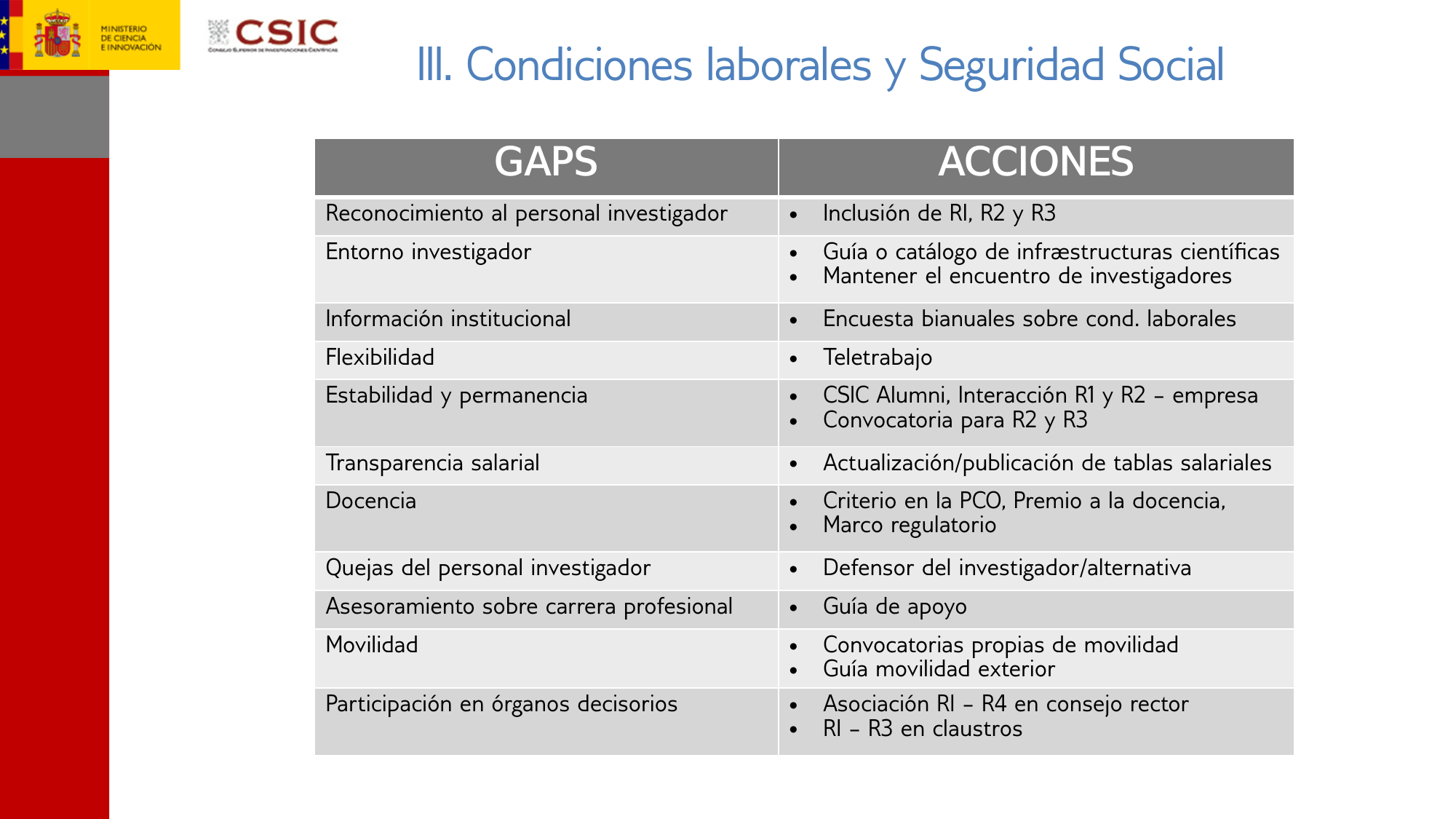

# III. Condiciones laborales y Seguridad Social
| GAPS | ACCIONES |
| --- | --- |
| Reconocimiento al personal investigador | Inclusión de RI, R2 y R3 |
| Entorno investigador | Guía o catálogo de infraestructuras científicas Mantener el encuentro de investigadores |
| Información institucional | Encuesta bianuales sobre cond. laborales |
| Flexibilidad | Teletrabajo |
| Estabilidad y permanencia | CSIC Alumni, Interacción R1 y R2 – empresa Convocatoria para R2 y R3 |
| Transparencia salarial | Actualización/publicación de tablas salariales |
| Docencia | Criterio en la PCO, Premio a la docencia, Marco regulatorio |
| Quejas del personal investigador | Defensor del investigador/alternativa |
| Asesoramiento sobre carrera profesional | Guía de apoyo |
| Movilidad | Convocatorias propias de movilidad Guía movilidad exterior |
| Participación en órganos decisorios | Asociación RI – R4 en consejo rector RI – R3 en claustros |